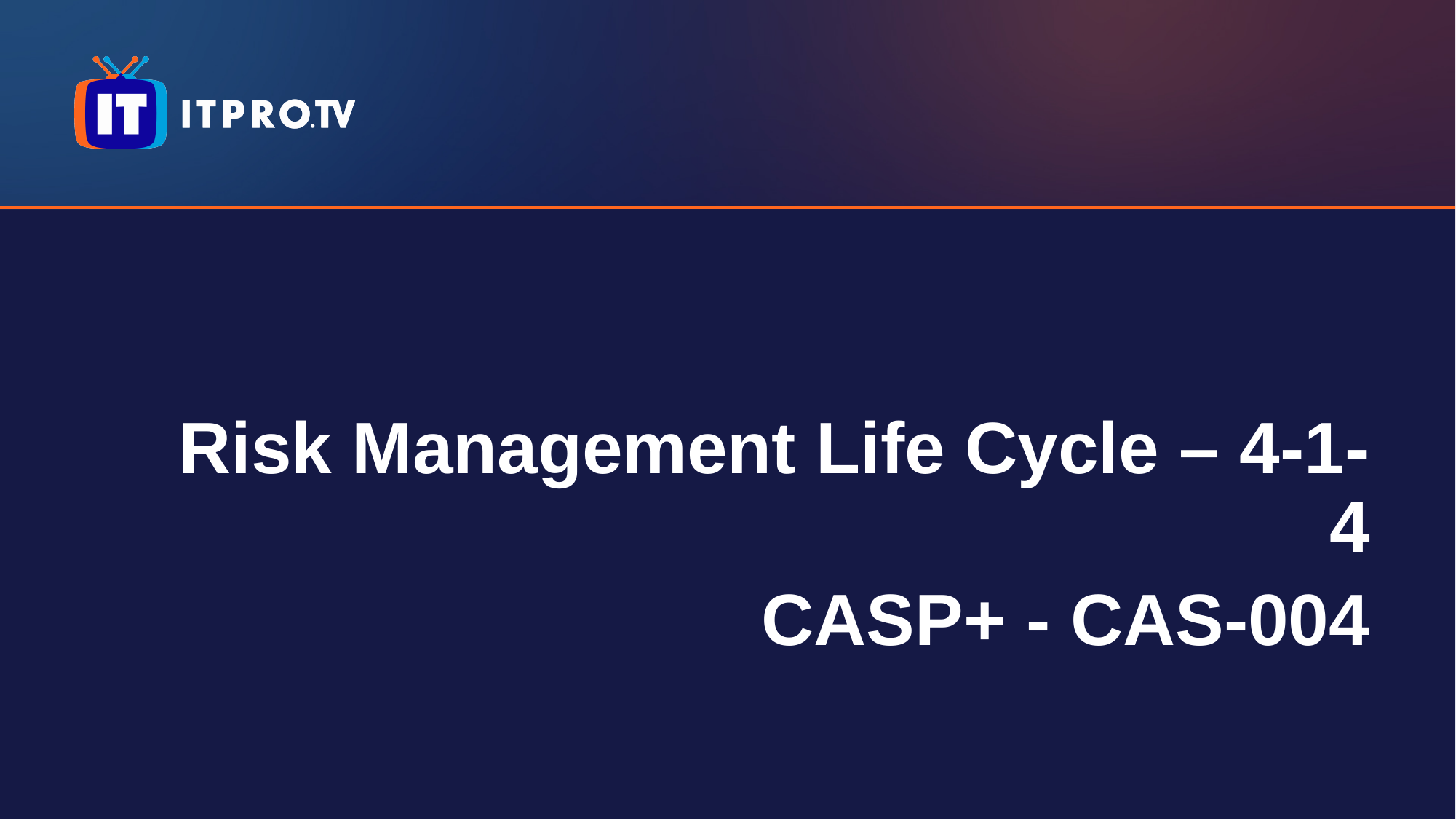

Risk Management Life Cycle – 4-1-4
CASP+ - CAS-004